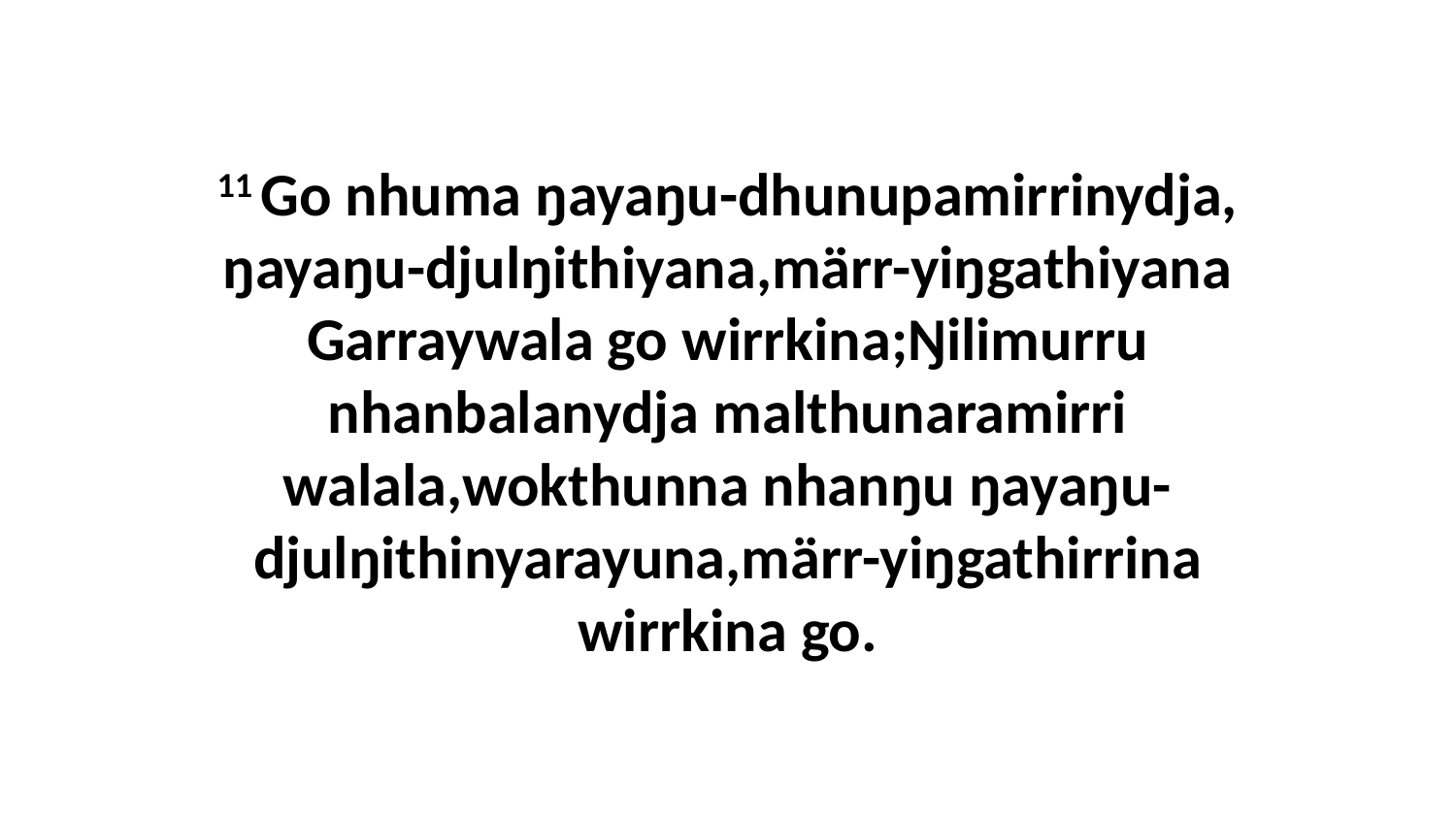

11 Go nhuma ŋayaŋu-dhunupamirrinydja, ŋayaŋu-djulŋithiyana,märr-yiŋgathiyana Garraywala go wirrkina;Ŋilimurru nhanbalanydja malthunaramirri walala,wokthunna nhanŋu ŋayaŋu-djulŋithinyarayuna,märr-yiŋgathirrina wirrkina go.